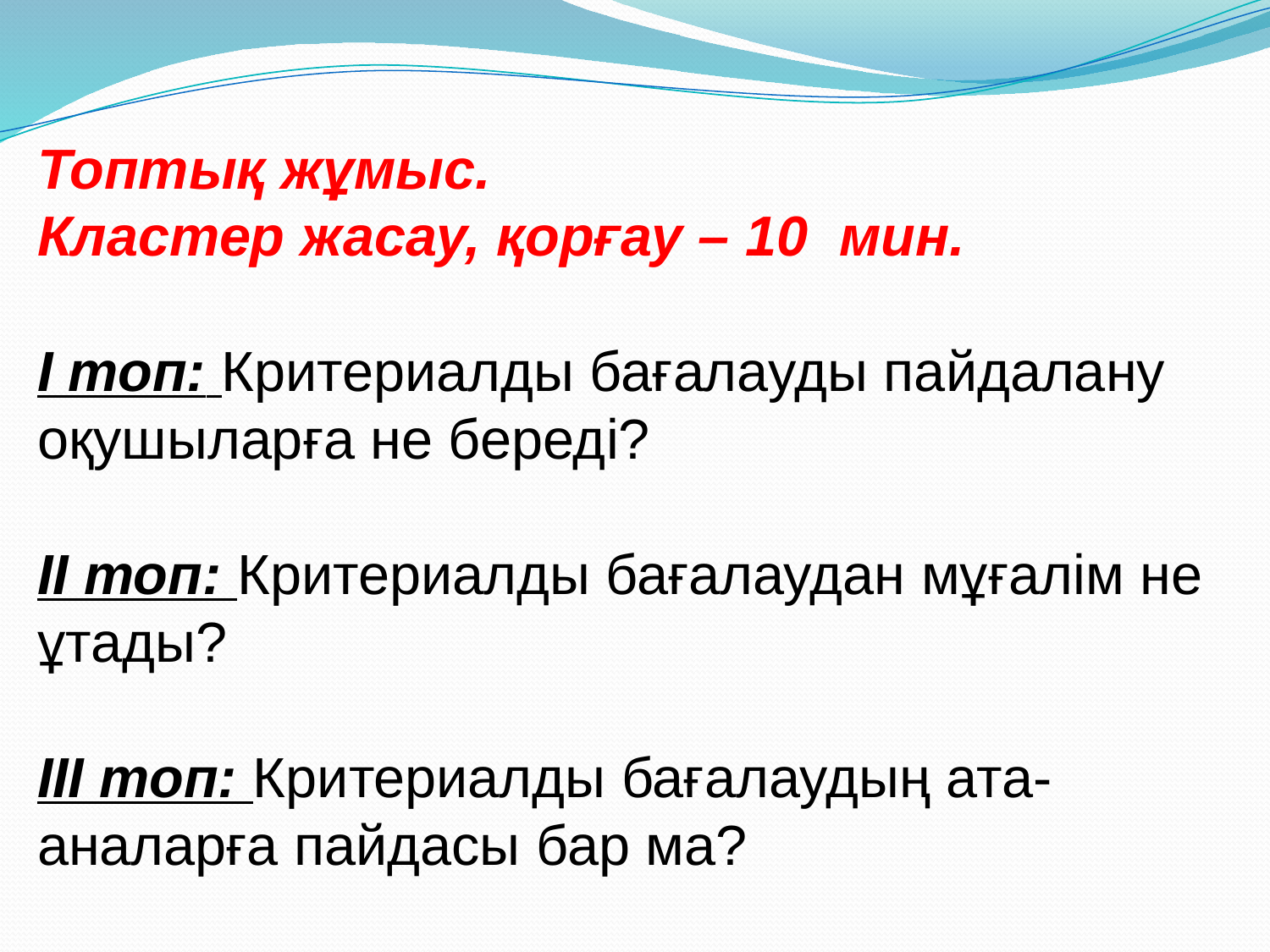

Топтық жұмыс.
Кластер жасау, қорғау – 10  мин.

І топ: Критериалды бағалауды пайдалану оқушыларға не береді?

ІІ топ: Критериалды бағалаудан мұғалім не ұтады?

ІІІ топ: Критериалды бағалаудың ата-аналарға пайдасы бар ма?